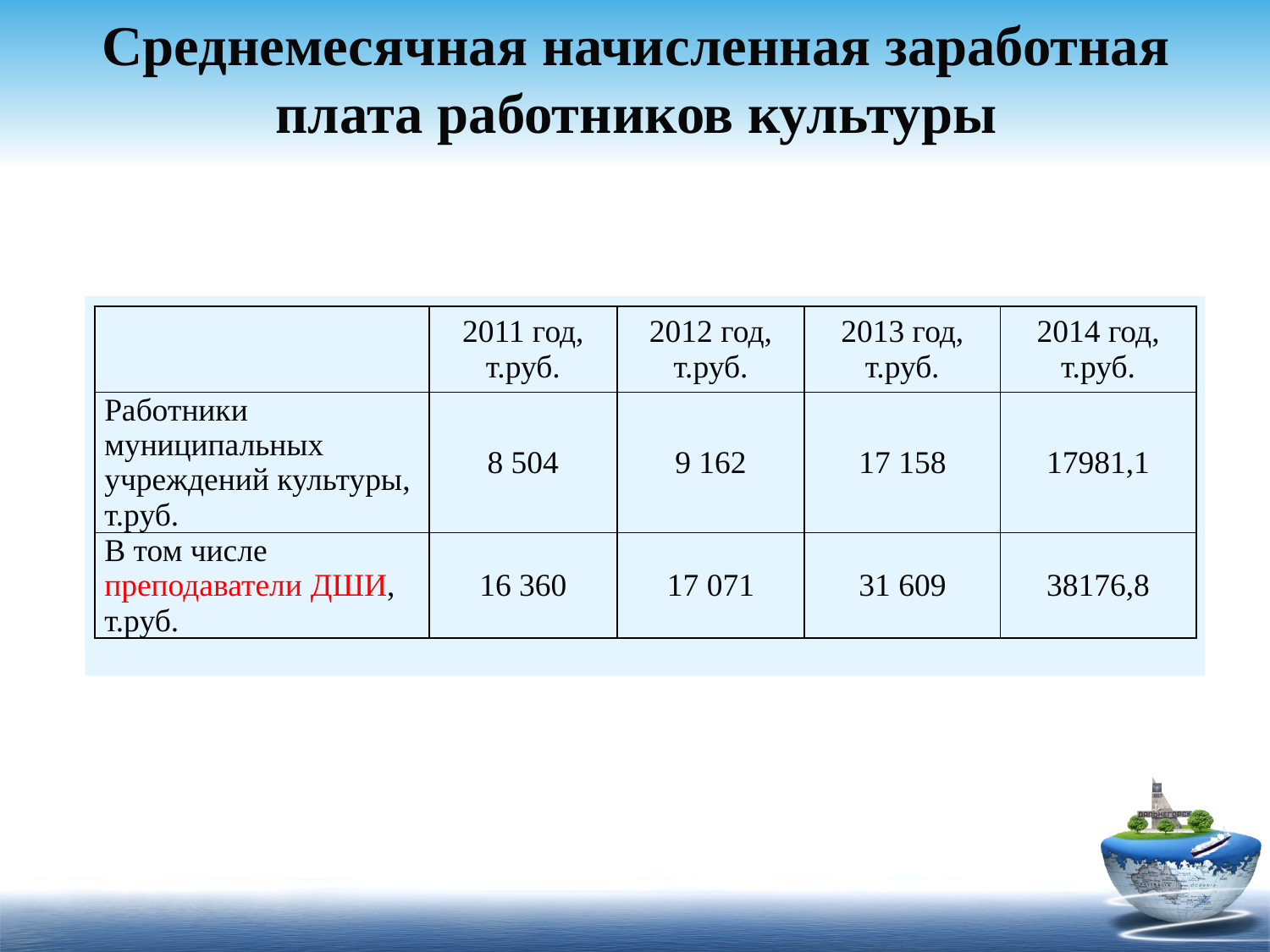

# Среднемесячная начисленная заработная плата работников культуры

|  | 2011 год, т.руб. | 2012 год, т.руб. | 2013 год, т.руб. | 2014 год, т.руб. |
| --- | --- | --- | --- | --- |
| Работники муниципальных учреждений культуры, т.руб. | 8 504 | 9 162 | 17 158 | 17981,1 |
| В том числе преподаватели ДШИ, т.руб. | 16 360 | 17 071 | 31 609 | 38176,8 |